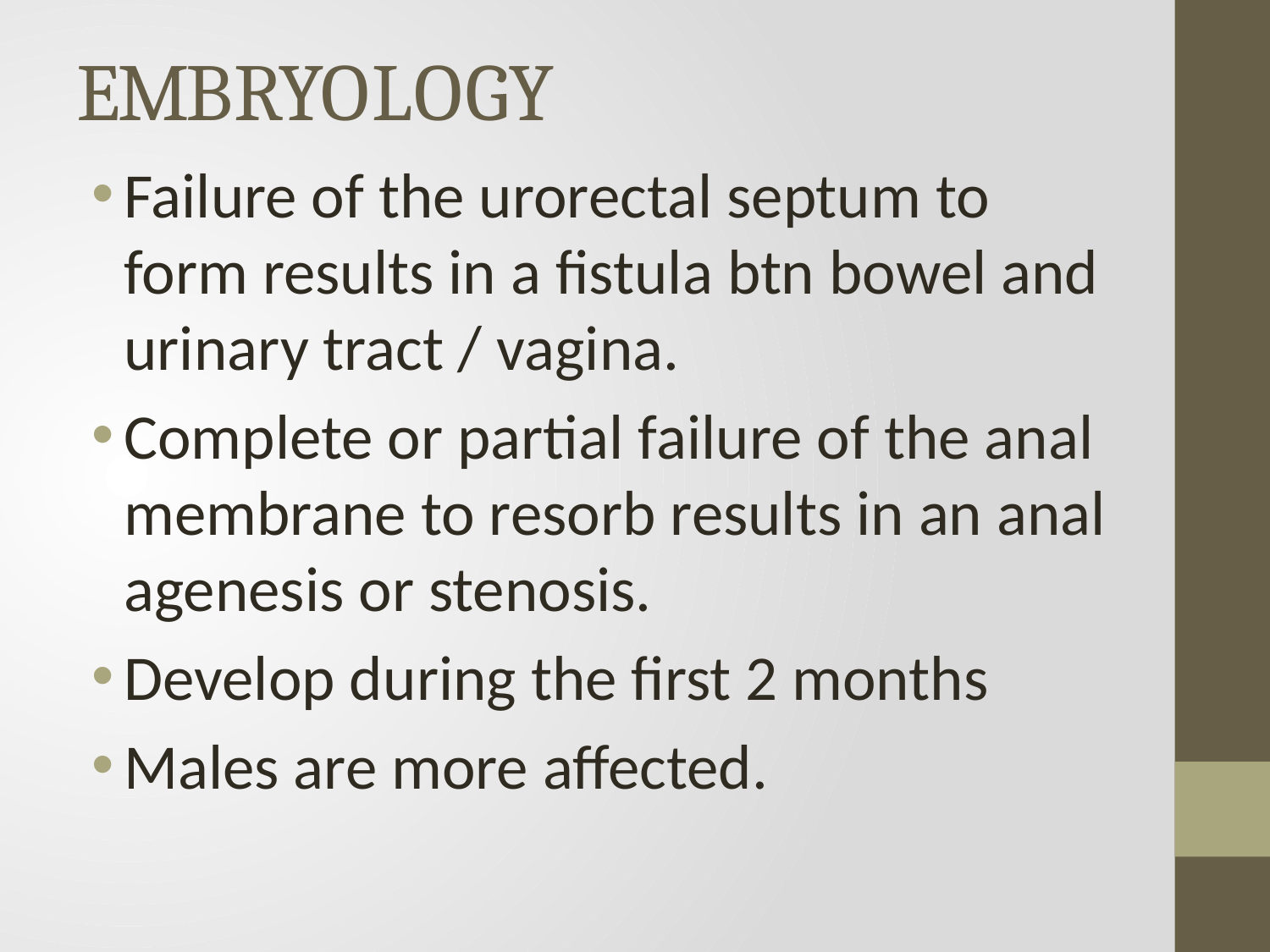

# EMBRYOLOGY
Failure of the urorectal septum to form results in a fistula btn bowel and urinary tract / vagina.
Complete or partial failure of the anal membrane to resorb results in an anal agenesis or stenosis.
Develop during the first 2 months
Males are more affected.